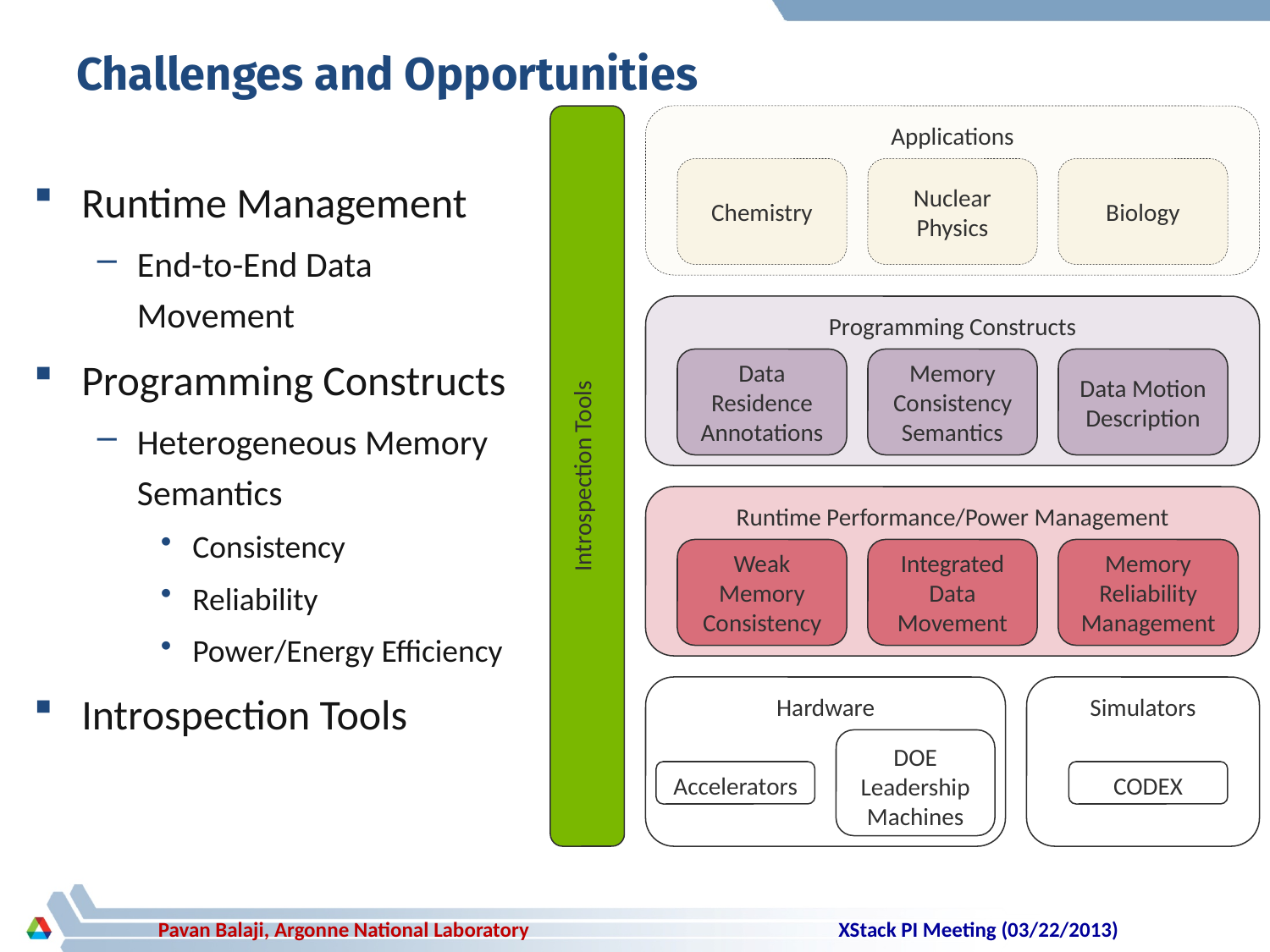

# Challenges and Opportunities
Introspection Tools
Applications
Runtime Management
End-to-End Data Movement
Programming Constructs
Heterogeneous Memory Semantics
Consistency
Reliability
Power/Energy Efficiency
Introspection Tools
Chemistry
Nuclear Physics
Biology
Programming Constructs
Data Residence Annotations
Memory Consistency Semantics
Data Motion Description
Runtime Performance/Power Management
Weak Memory Consistency
Integrated Data Movement
Memory Reliability Management
Hardware
Simulators
DOE Leadership Machines
Accelerators
CODEX
XStack PI Meeting (03/22/2013)